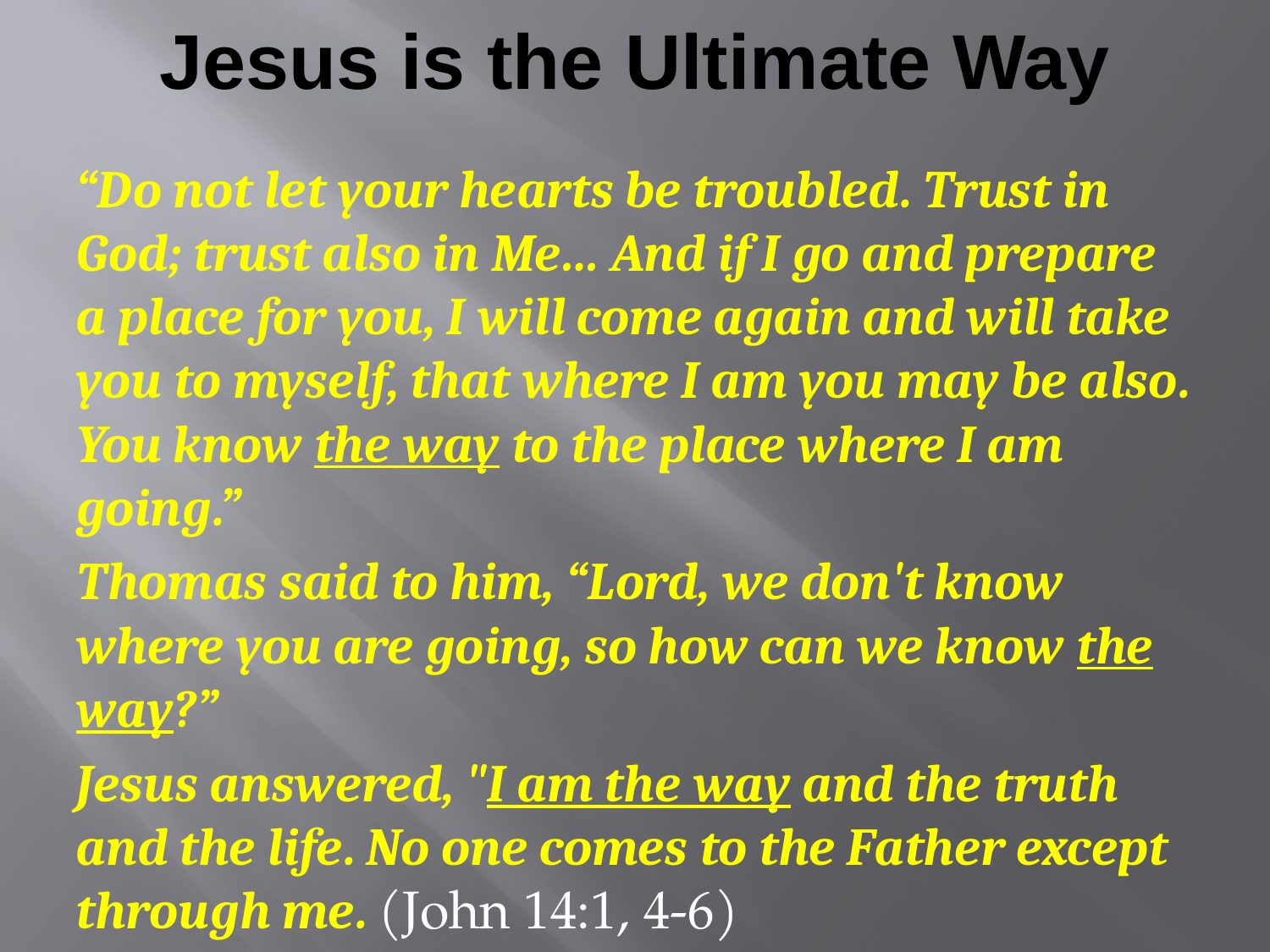

# Jesus is the Ultimate Way
“Do not let your hearts be troubled. Trust in God; trust also in Me… And if I go and prepare a place for you, I will come again and will take you to myself, that where I am you may be also. You know the way to the place where I am going.”
Thomas said to him, “Lord, we don't know where you are going, so how can we know the way?”
Jesus answered, "I am the way and the truth and the life. No one comes to the Father except through me. (John 14:1, 4-6)